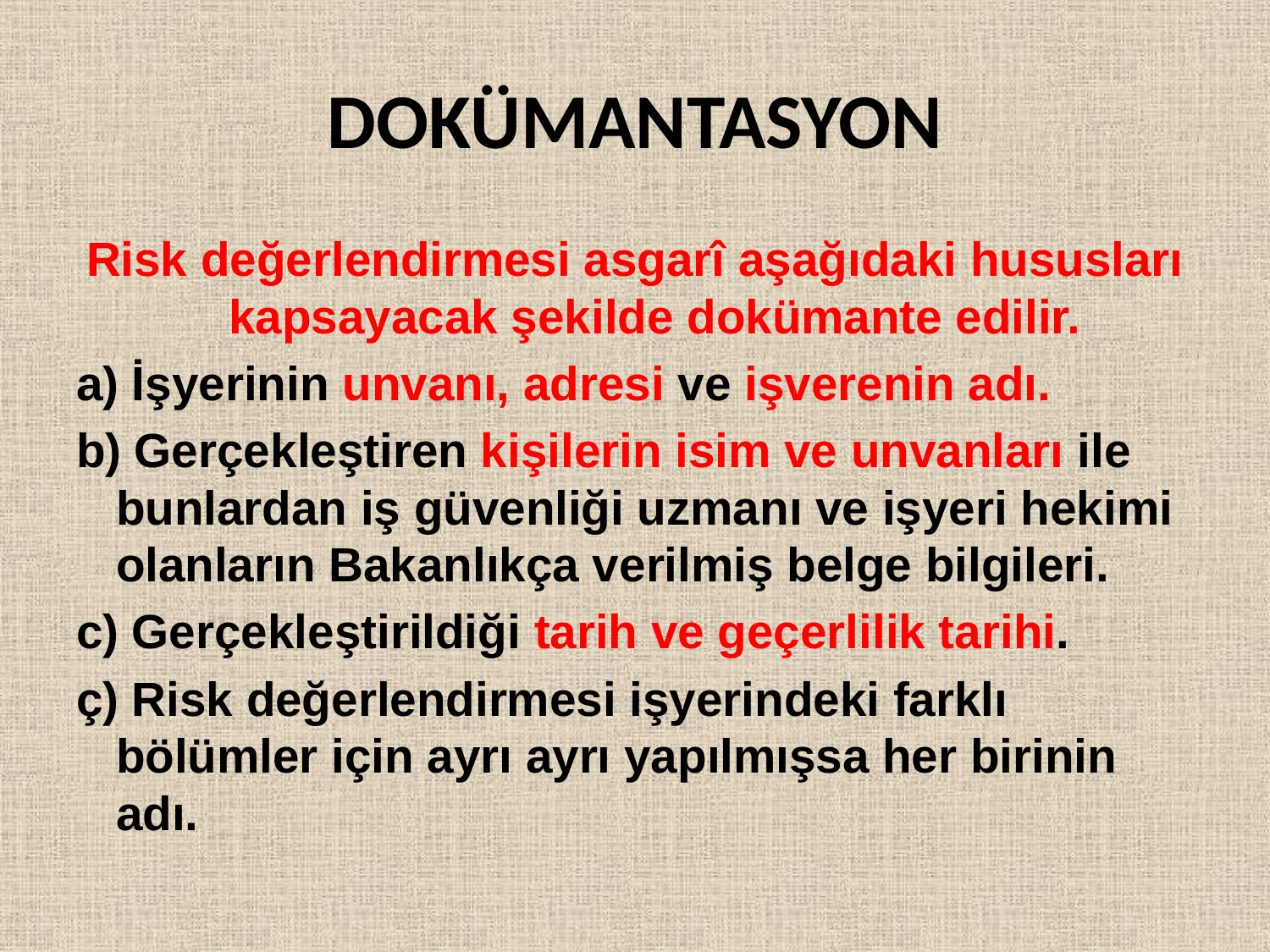

# DOKÜMANTASYON
Risk değerlendirmesi asgarî aşağıdaki hususları kapsayacak şekilde dokümante edilir.
a) İşyerinin unvanı, adresi ve işverenin adı.
b) Gerçekleştiren kişilerin isim ve unvanları ile bunlardan iş güvenliği uzmanı ve işyeri hekimi olanların Bakanlıkça verilmiş belge bilgileri.
c) Gerçekleştirildiği tarih ve geçerlilik tarihi.
ç) Risk değerlendirmesi işyerindeki farklı bölümler için ayrı ayrı yapılmışsa her birinin adı.